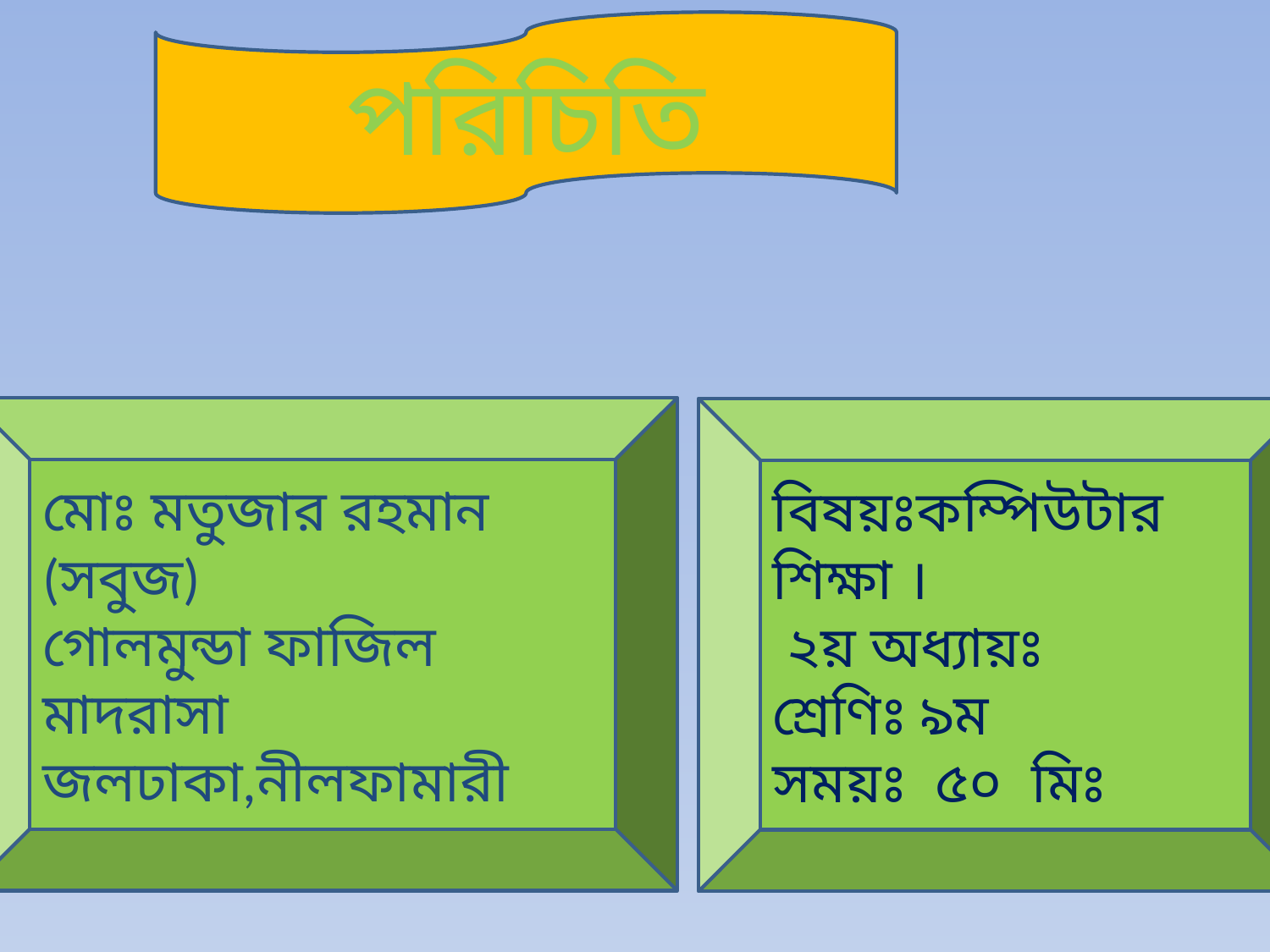

পরিচিতি
মোঃ মতুজার রহমান (সবুজ)
গোলমুন্ডা ফাজিল মাদরাসা
জলঢাকা,নীলফামারী
বিষয়ঃকম্পিউটার শিক্ষা ।
 ২য় অধ্যায়ঃ
শ্রেণিঃ ৯ম
সময়ঃ  ৫০  মিঃ